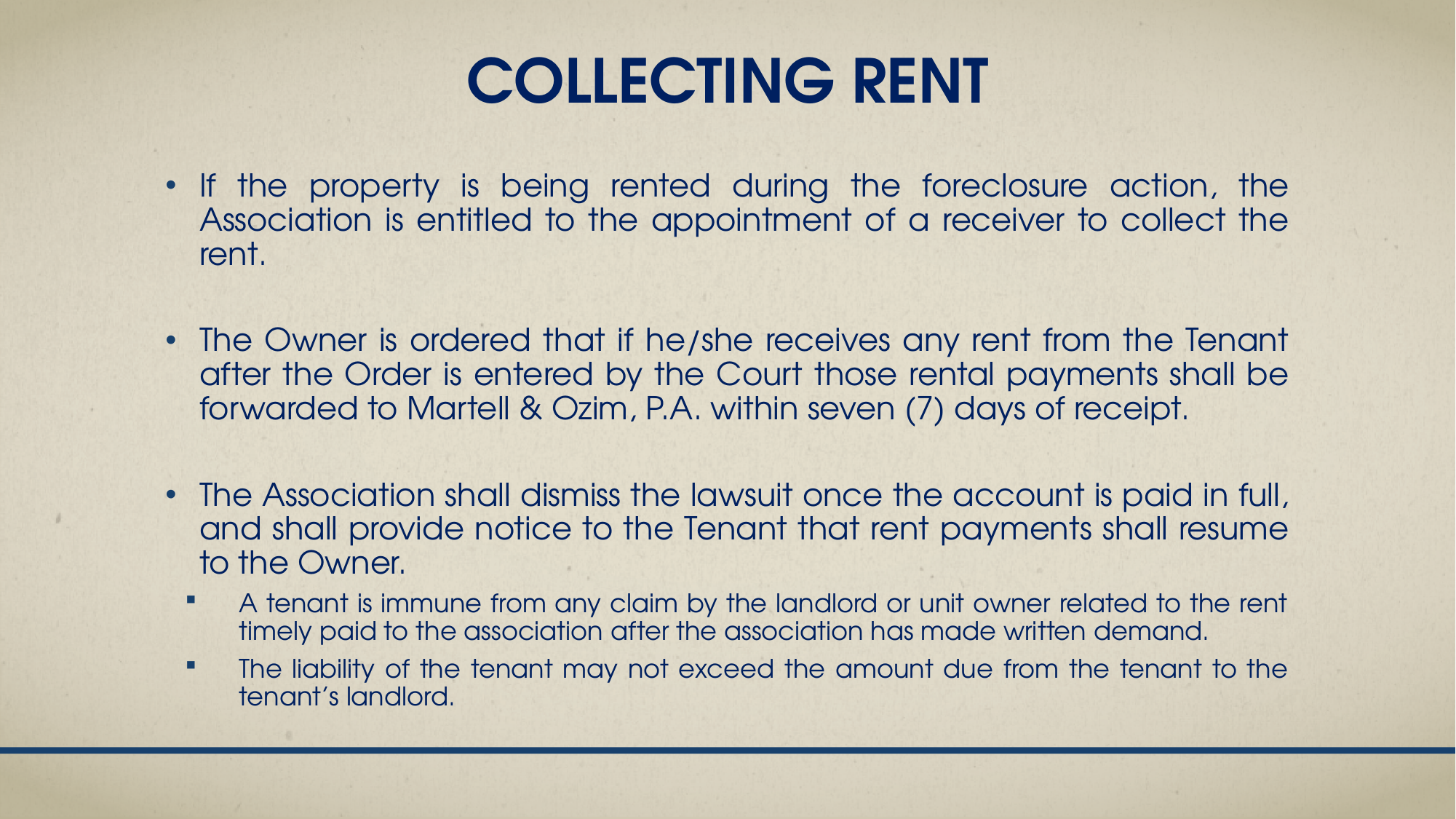

# Collecting rent
If the property is being rented during the foreclosure action, the Association is entitled to the appointment of a receiver to collect the rent.

The Owner is ordered that if he/she receives any rent from the Tenant after the Order is entered by the Court those rental payments shall be forwarded to Martell & Ozim, P.A. within seven (7) days of receipt.

The Association shall dismiss the lawsuit once the account is paid in full, and shall provide notice to the Tenant that rent payments shall resume to the Owner.
A tenant is immune from any claim by the landlord or unit owner related to the rent timely paid to the association after the association has made written demand.
The liability of the tenant may not exceed the amount due from the tenant to the tenant’s landlord.